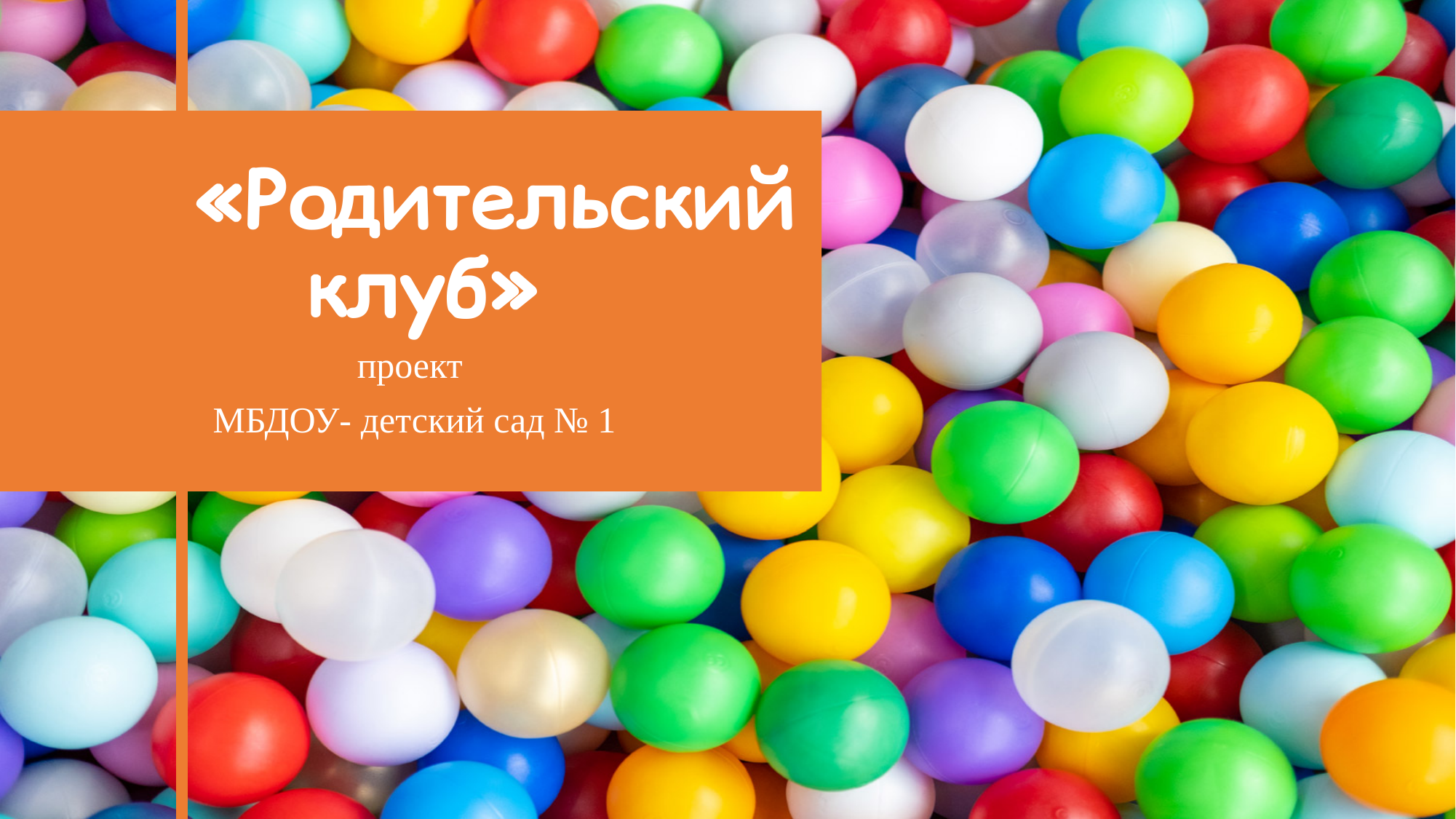

Детские игры
# «Родительский клуб»
проект
МБДОУ- детский сад № 1